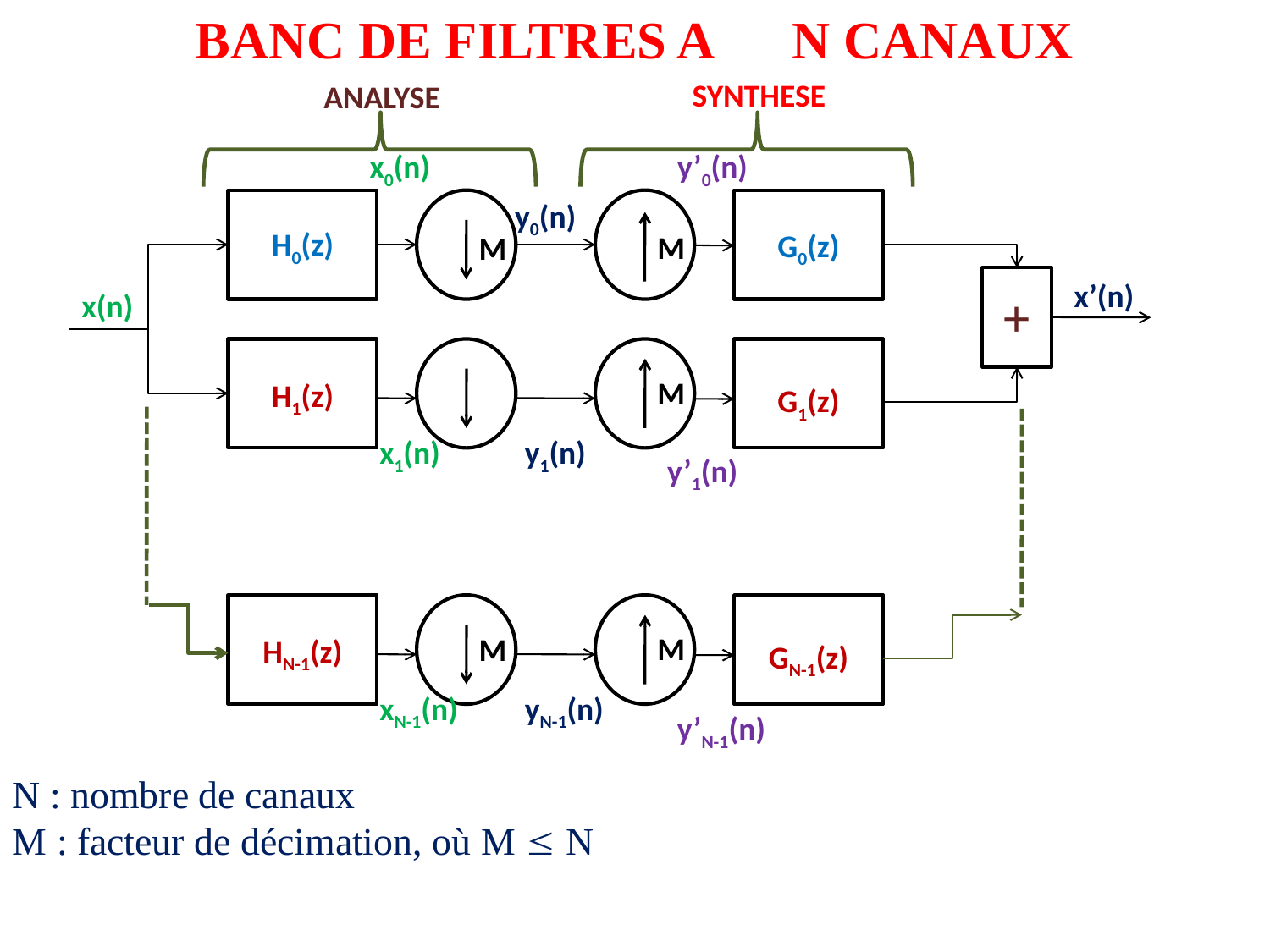

BANC DE FILTRES A      N CANAUX

SYNTHESE
ANALYSE
x0(n)
y’0(n)

y0(n)

H0(z)
G0(z)
M
M

x’(n)
+
x(n)

M

H1(z)
G1(z)
x1(n)
y1(n)
y’1(n)

M
M
HN-1(z)
GN-1(z)
xN-1(n)
yN-1(n)
y’N-1(n)
N : nombre de canaux
M : facteur de décimation, où M ≤ N